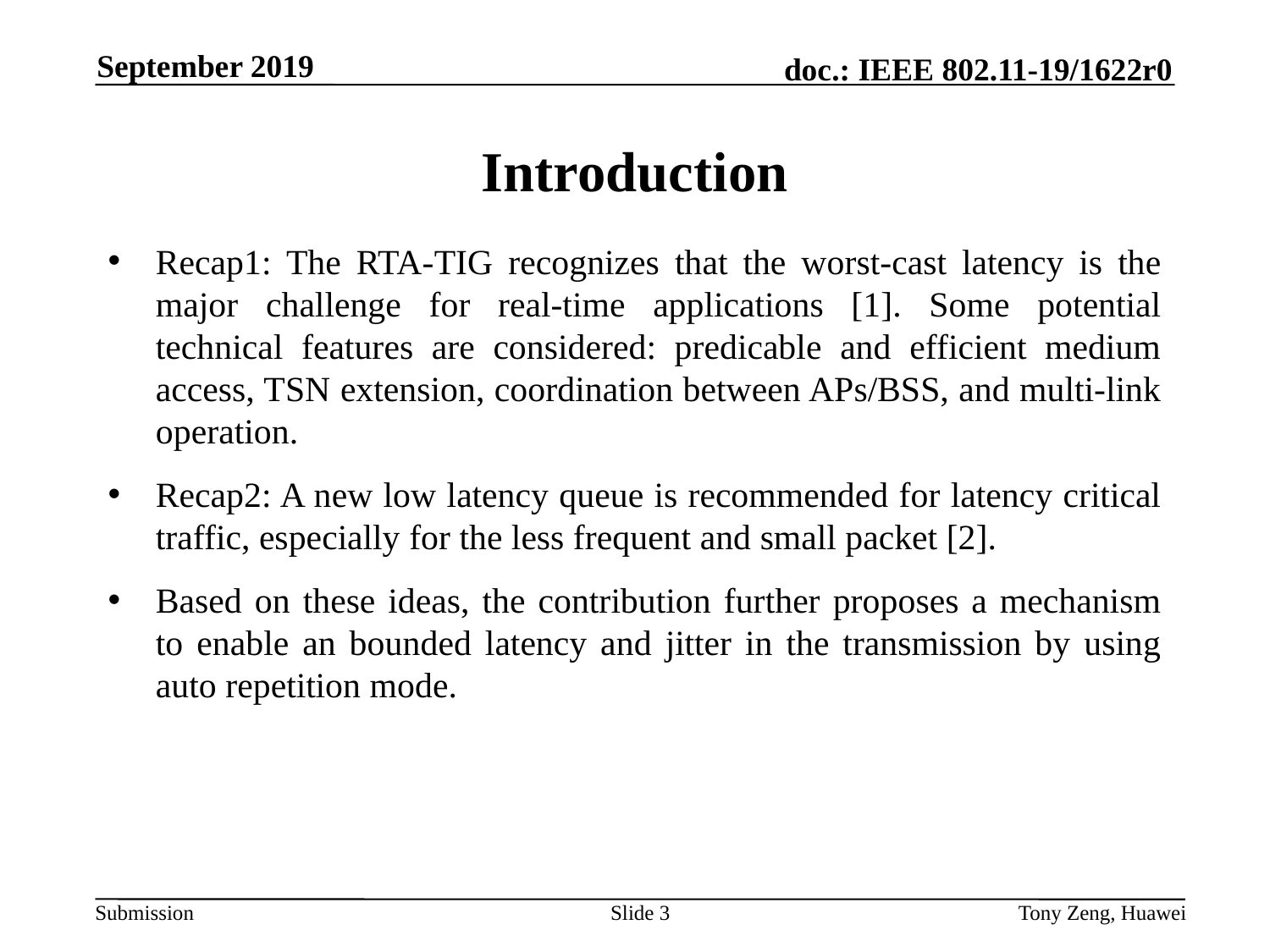

September 2019
# Introduction
Recap1: The RTA-TIG recognizes that the worst-cast latency is the major challenge for real-time applications [1]. Some potential technical features are considered: predicable and efficient medium access, TSN extension, coordination between APs/BSS, and multi-link operation.
Recap2: A new low latency queue is recommended for latency critical traffic, especially for the less frequent and small packet [2].
Based on these ideas, the contribution further proposes a mechanism to enable an bounded latency and jitter in the transmission by using auto repetition mode.
Slide 3
 Tony Zeng, Huawei